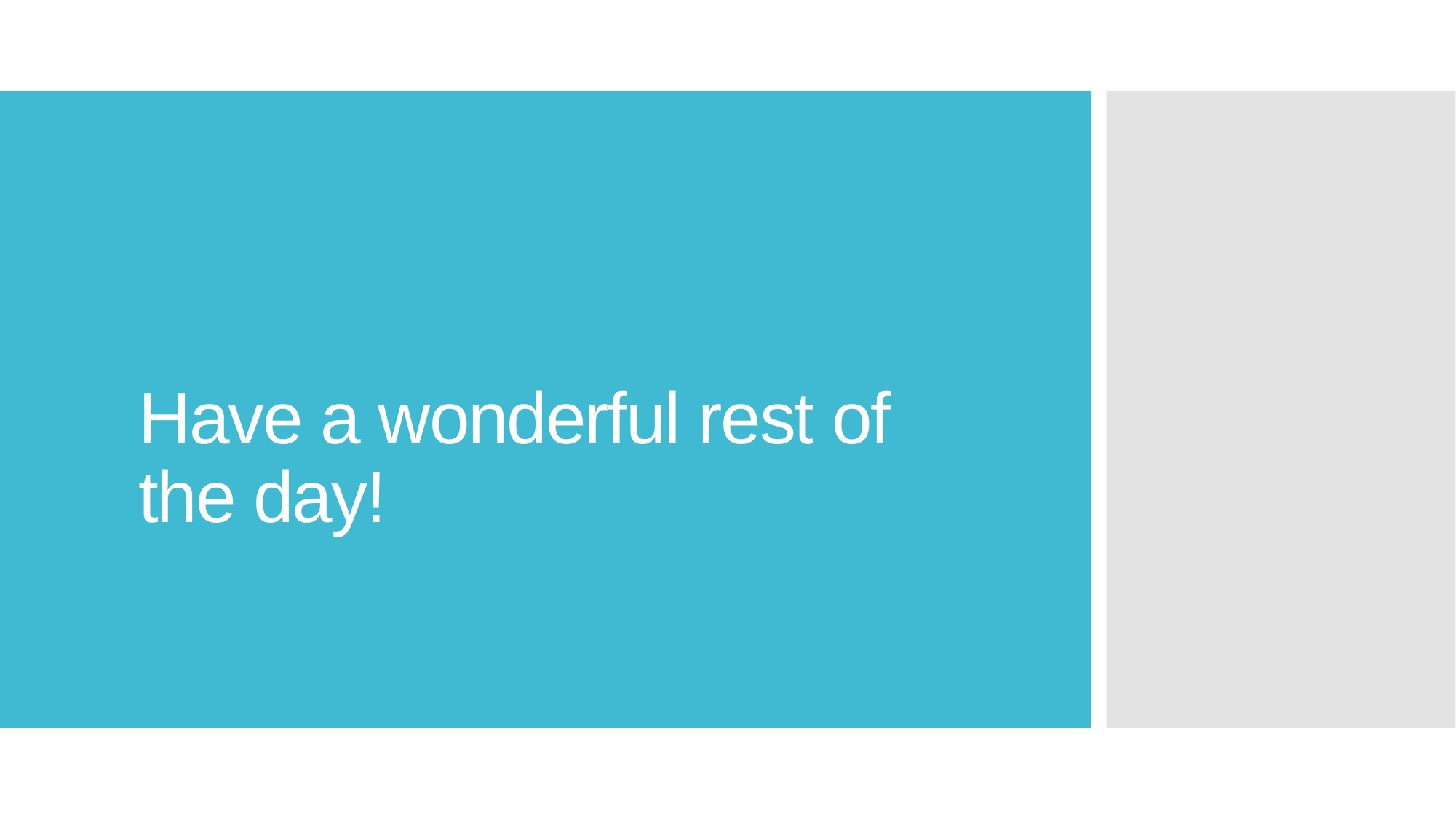

# Have a wonderful rest of the day!